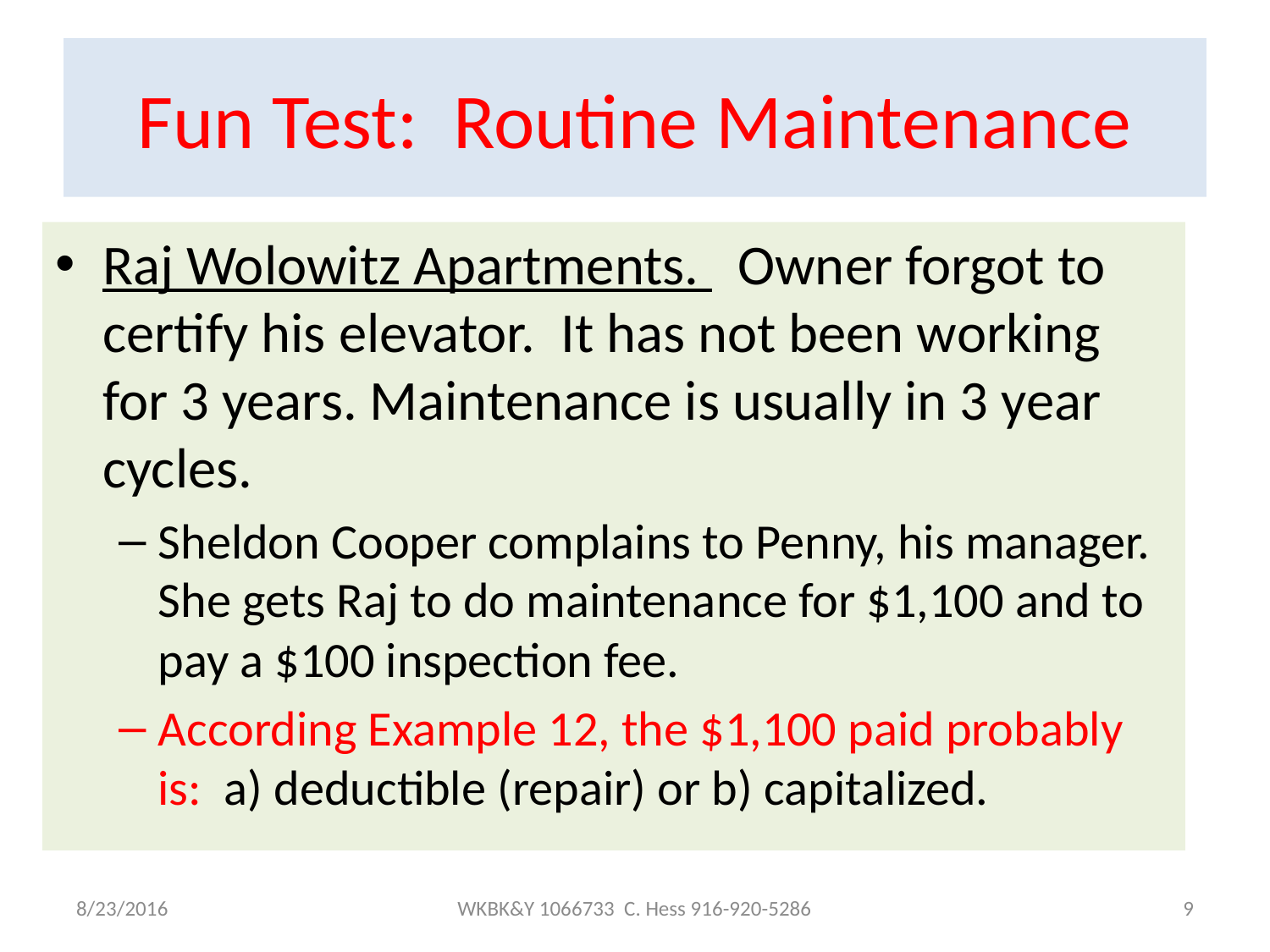

# Fun Test:  Routine Maintenance
Raj Wolowitz Apartments.   Owner forgot to certify his elevator.  It has not been working for 3 years. Maintenance is usually in 3 year cycles.
Sheldon Cooper complains to Penny, his manager.  She gets Raj to do maintenance for $1,100 and to pay a $100 inspection fee.
According Example 12, the $1,100 paid probably is:  a) deductible (repair) or b) capitalized.
8/23/2016
WKBK&Y 1066733  C. Hess 916-920-5286
9